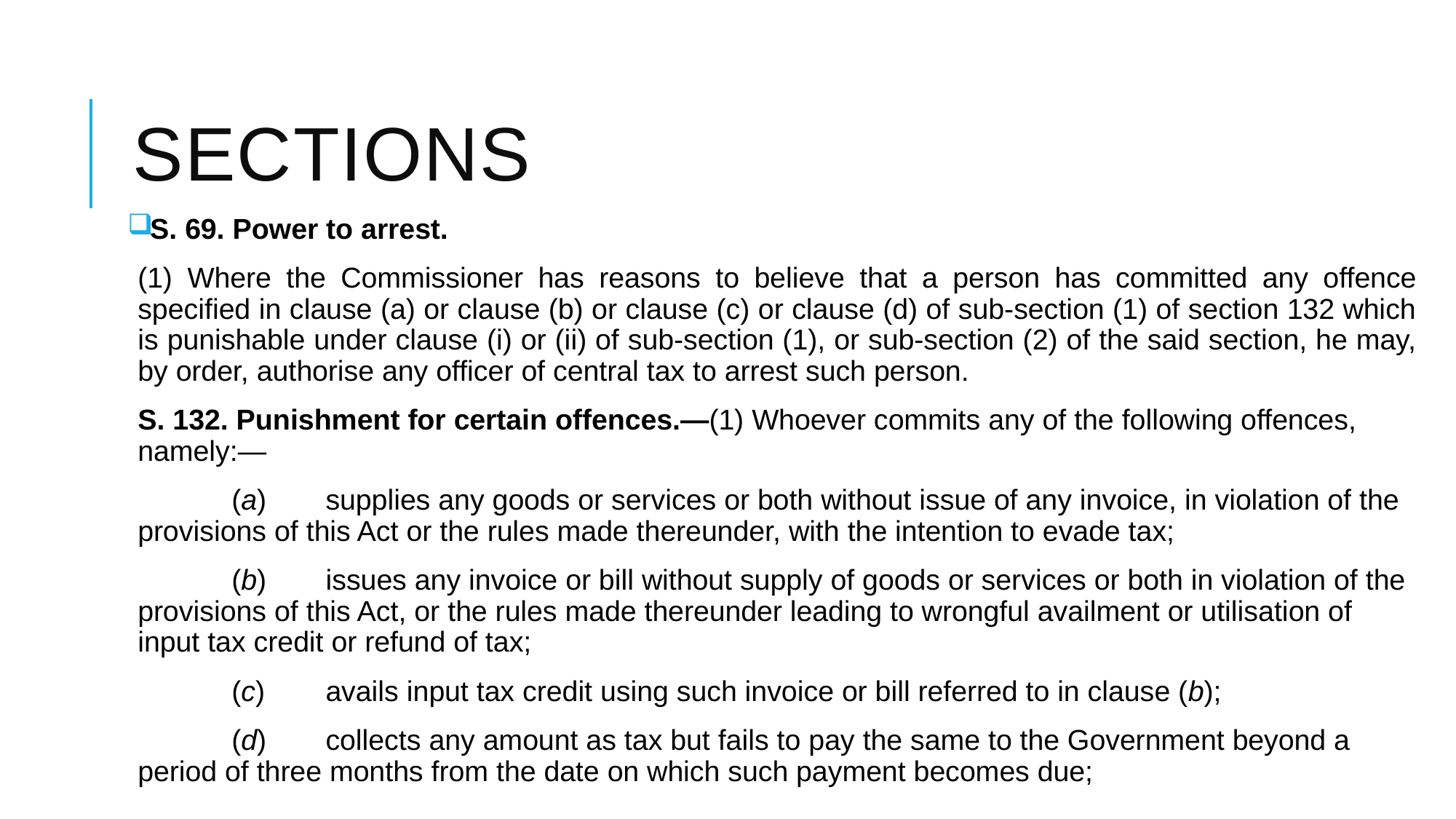

# SECTIONS
S. 69. Power to arrest.
(1) Where the Commissioner has reasons to believe that a person has committed any offence specified in clause (a) or clause (b) or clause (c) or clause (d) of sub-section (1) of section 132 which is punishable under clause (i) or (ii) of sub-section (1), or sub-section (2) of the said section, he may, by order, authorise any officer of central tax to arrest such person.
S. 132. Punishment for certain offences.—(1) Whoever commits any of the following offences, namely:—
	(a) 	supplies any goods or services or both without issue of any invoice, in violation of the provisions of this Act or the rules made thereunder, with the intention to evade tax;
	(b) 	issues any invoice or bill without supply of goods or services or both in violation of the provisions of this Act, or the rules made thereunder leading to wrongful availment or utilisation of input tax credit or refund of tax;
	(c) 	avails input tax credit using such invoice or bill referred to in clause (b);
	(d) 	collects any amount as tax but fails to pay the same to the Government beyond a period of three months from the date on which such payment becomes due;